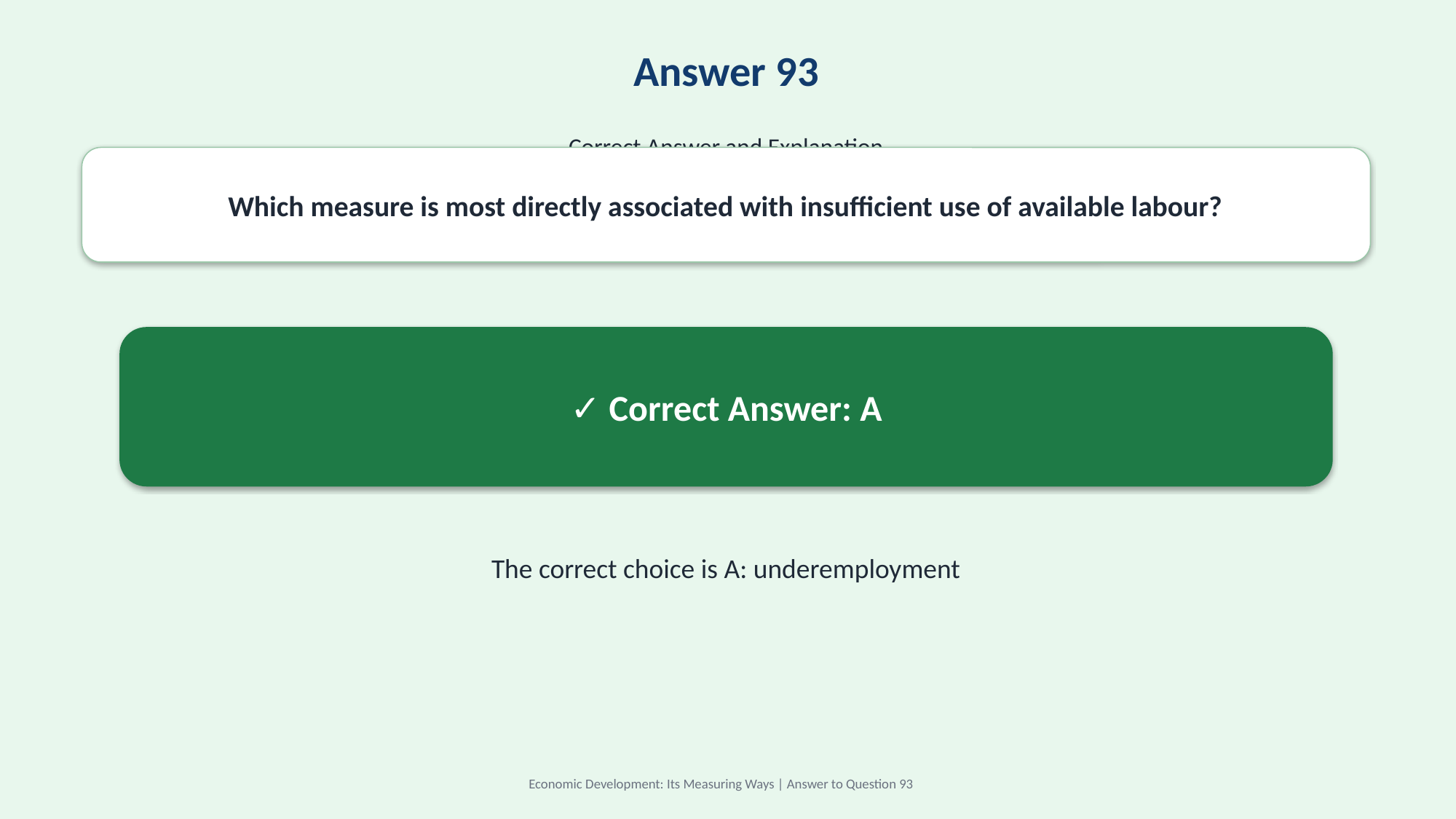

Answer 93
Correct Answer and Explanation
Which measure is most directly associated with insufficient use of available labour?
✓ Correct Answer: A
The correct choice is A: underemployment
Economic Development: Its Measuring Ways | Answer to Question 93